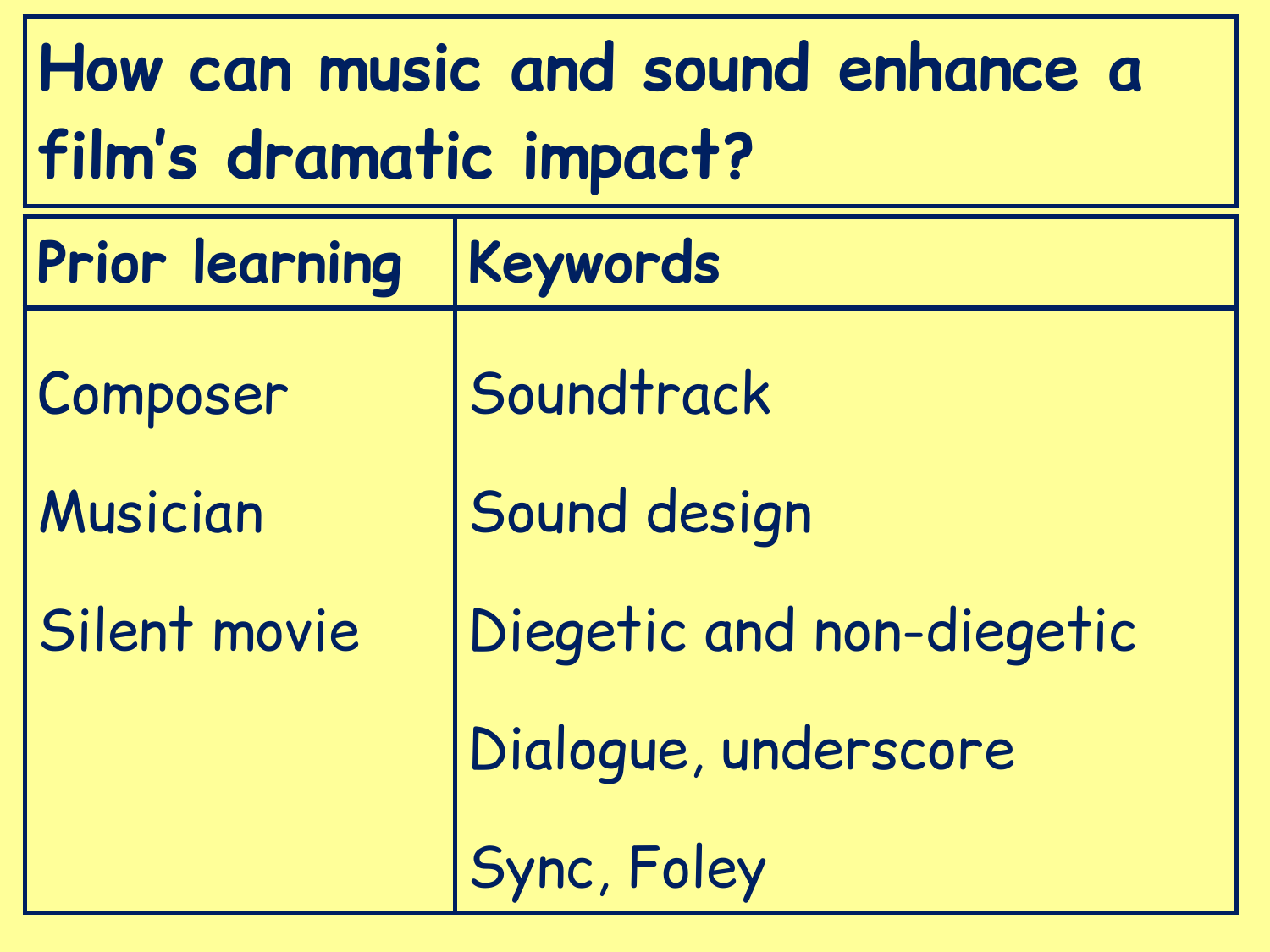

| How can music and sound enhance a film’s dramatic impact? |
| --- |
| Prior learning | Keywords |
| --- | --- |
| Composer Musician Silent movie | Soundtrack Sound design Diegetic and non-diegetic Dialogue, underscore Sync, Foley |